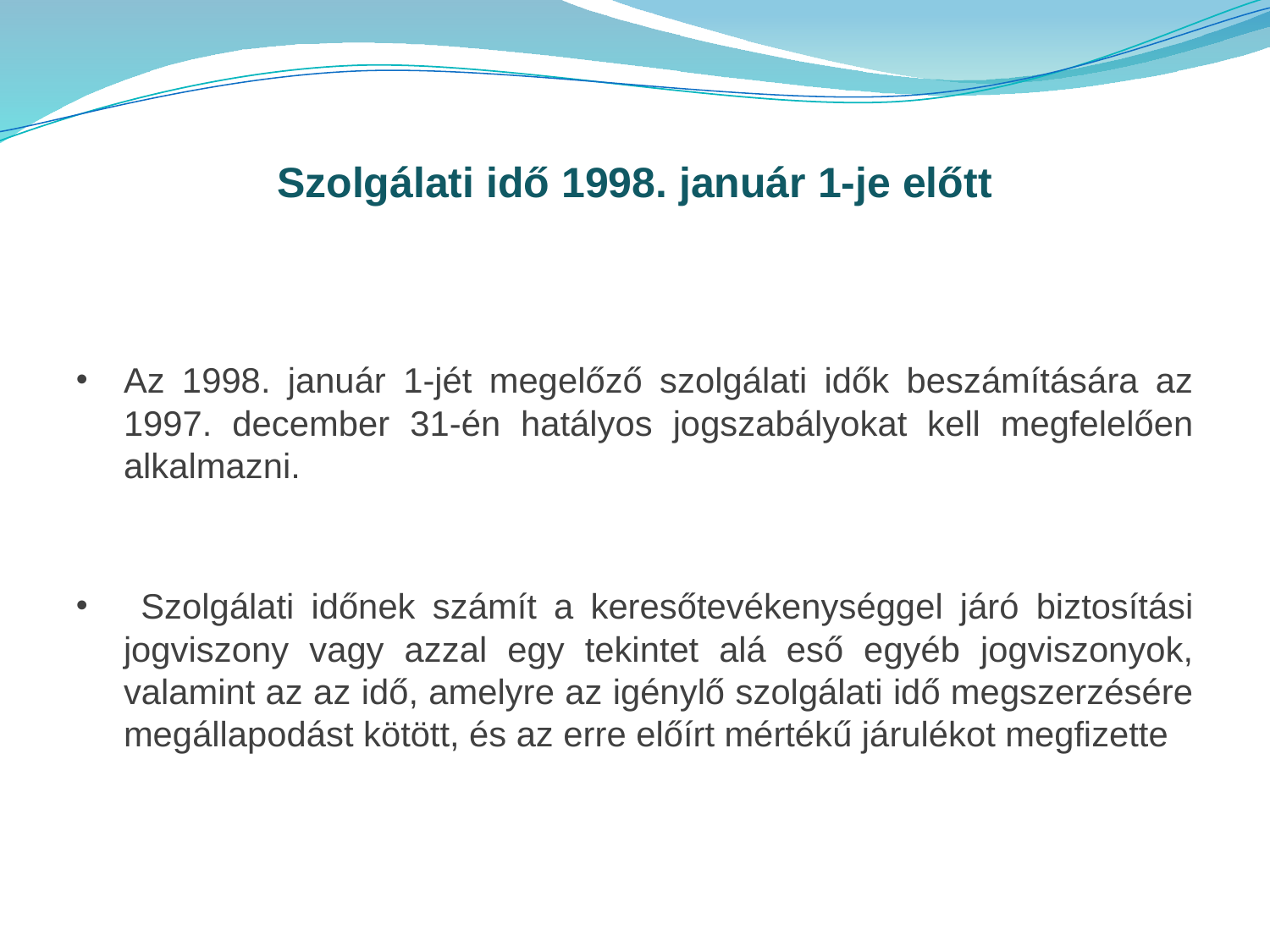

Szolgálati idő 1998. január 1-je előtt

Az 1998. január 1-jét megelőző szolgálati idők beszámítására az 1997. december 31-én hatályos jogszabályokat kell megfelelően alkalmazni.

 Szolgálati időnek számít a keresőtevékenységgel járó biztosítási jogviszony vagy azzal egy tekintet alá eső egyéb jogviszonyok, valamint az az idő, amelyre az igénylő szolgálati idő megszerzésére megállapodást kötött, és az erre előírt mértékű járulékot megfizette